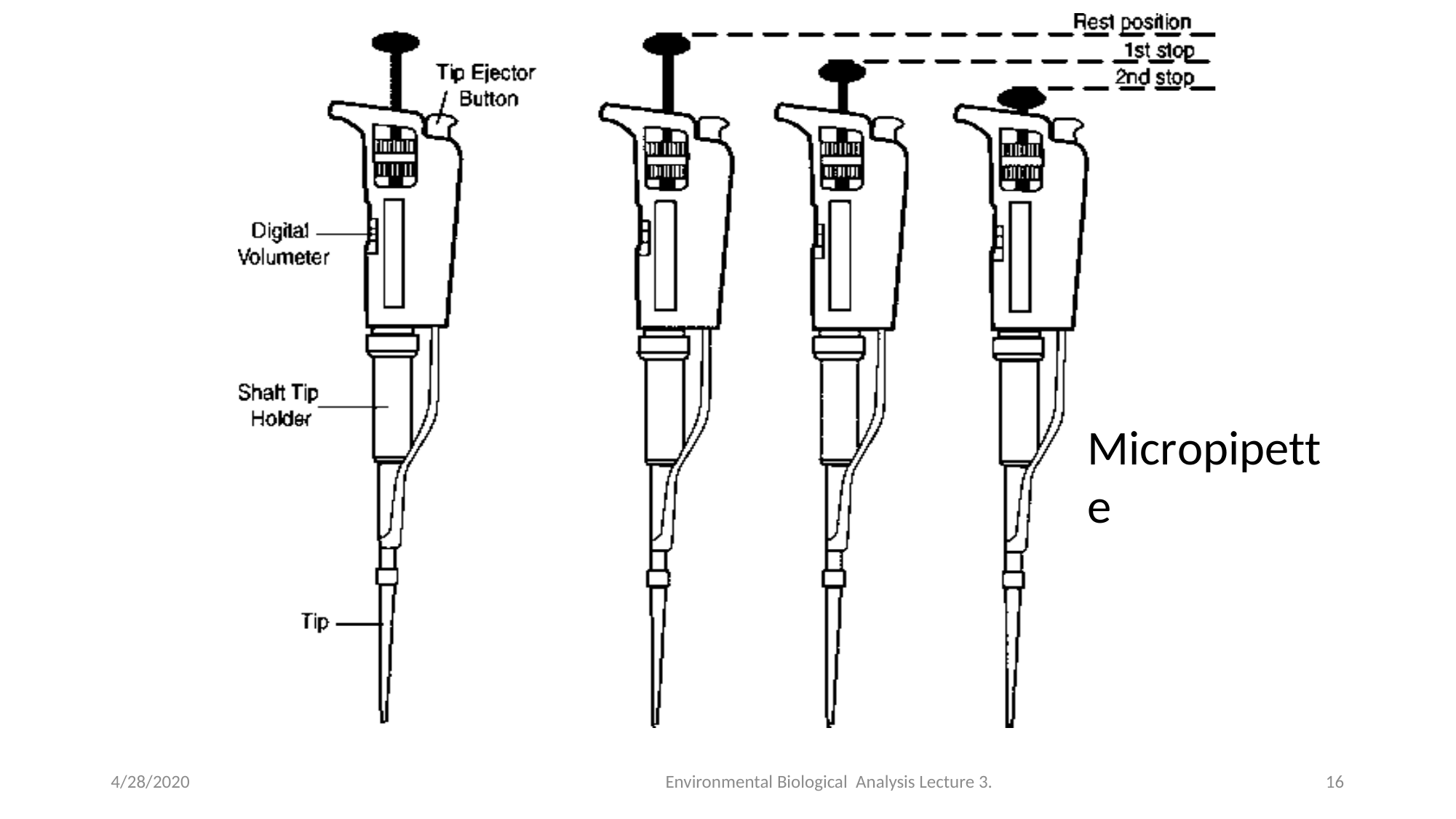

Micropipette
Environmental Biological  Analysis Lecture 3.
4/28/2020
16